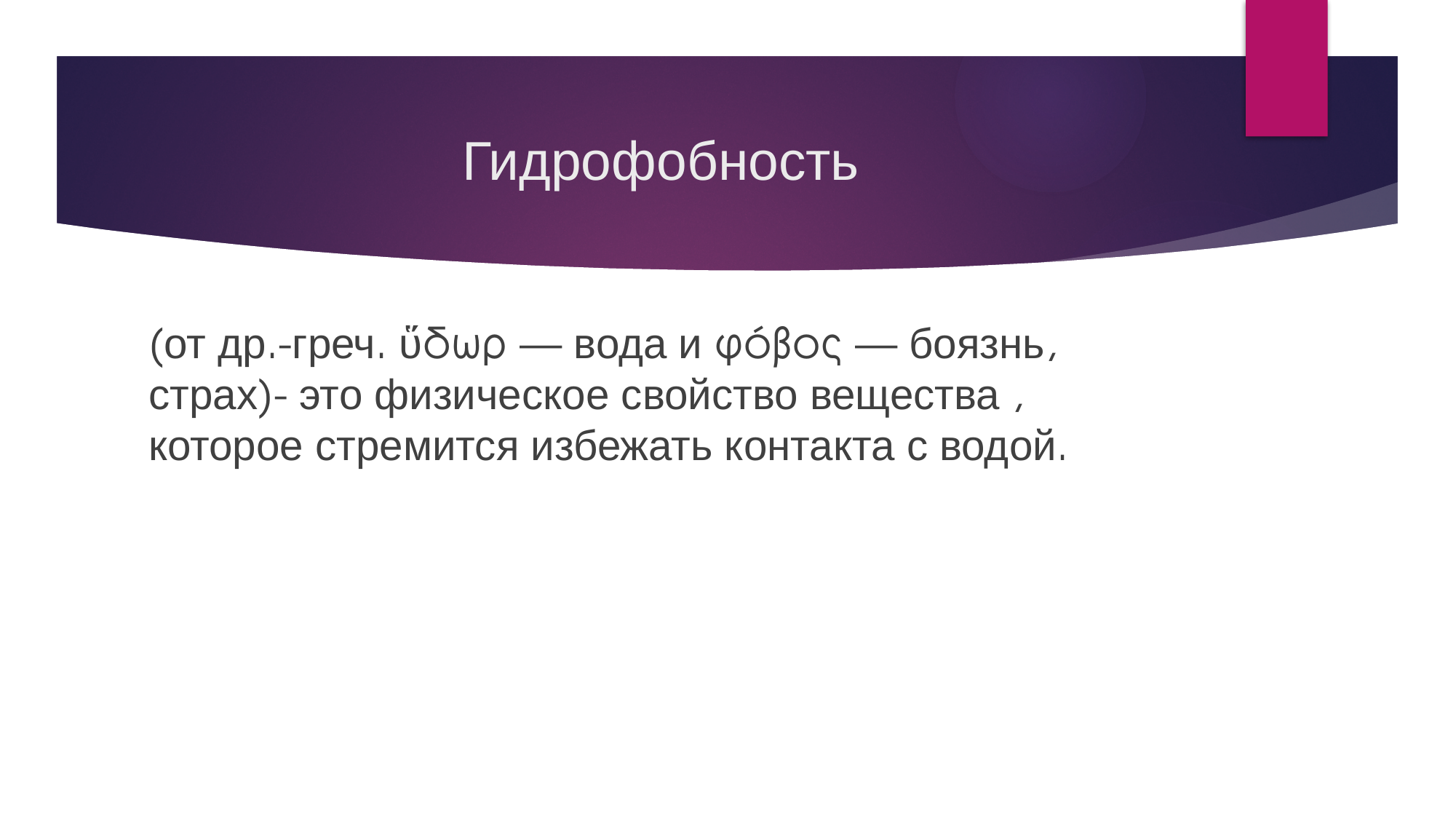

# Гидрофобность
(от др.-греч. ὕδωρ — вода и φόβος — боязнь, страх)- это физическое свойство вещества , которое стремится избежать контакта с водой.